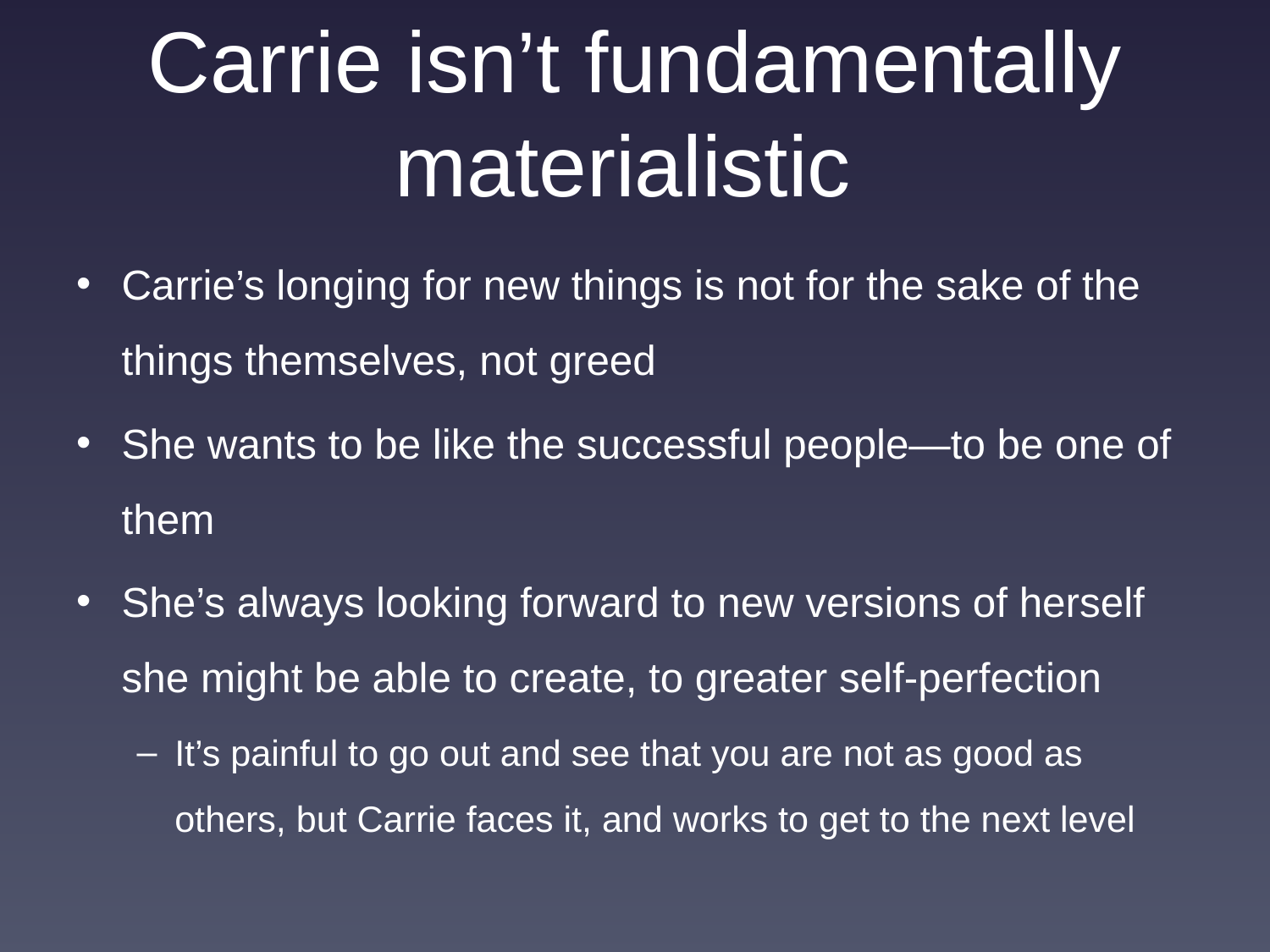

# Carrie isn’t fundamentally materialistic
Carrie’s longing for new things is not for the sake of the things themselves, not greed
She wants to be like the successful people—to be one of them
She’s always looking forward to new versions of herself she might be able to create, to greater self-perfection
It’s painful to go out and see that you are not as good as others, but Carrie faces it, and works to get to the next level